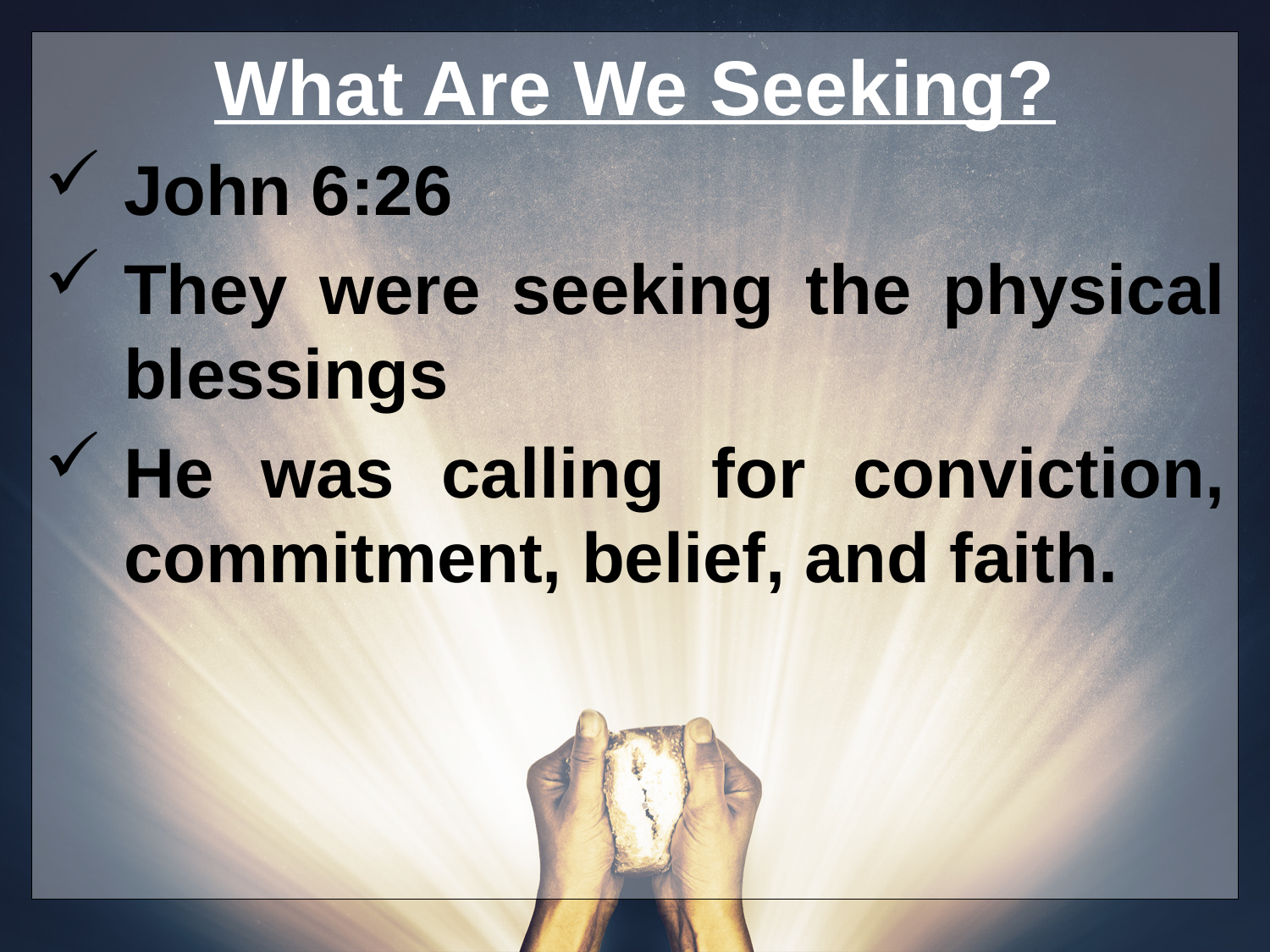

What Are We Seeking?
John 6:26
They were seeking the physical blessings
He was calling for conviction, commitment, belief, and faith.